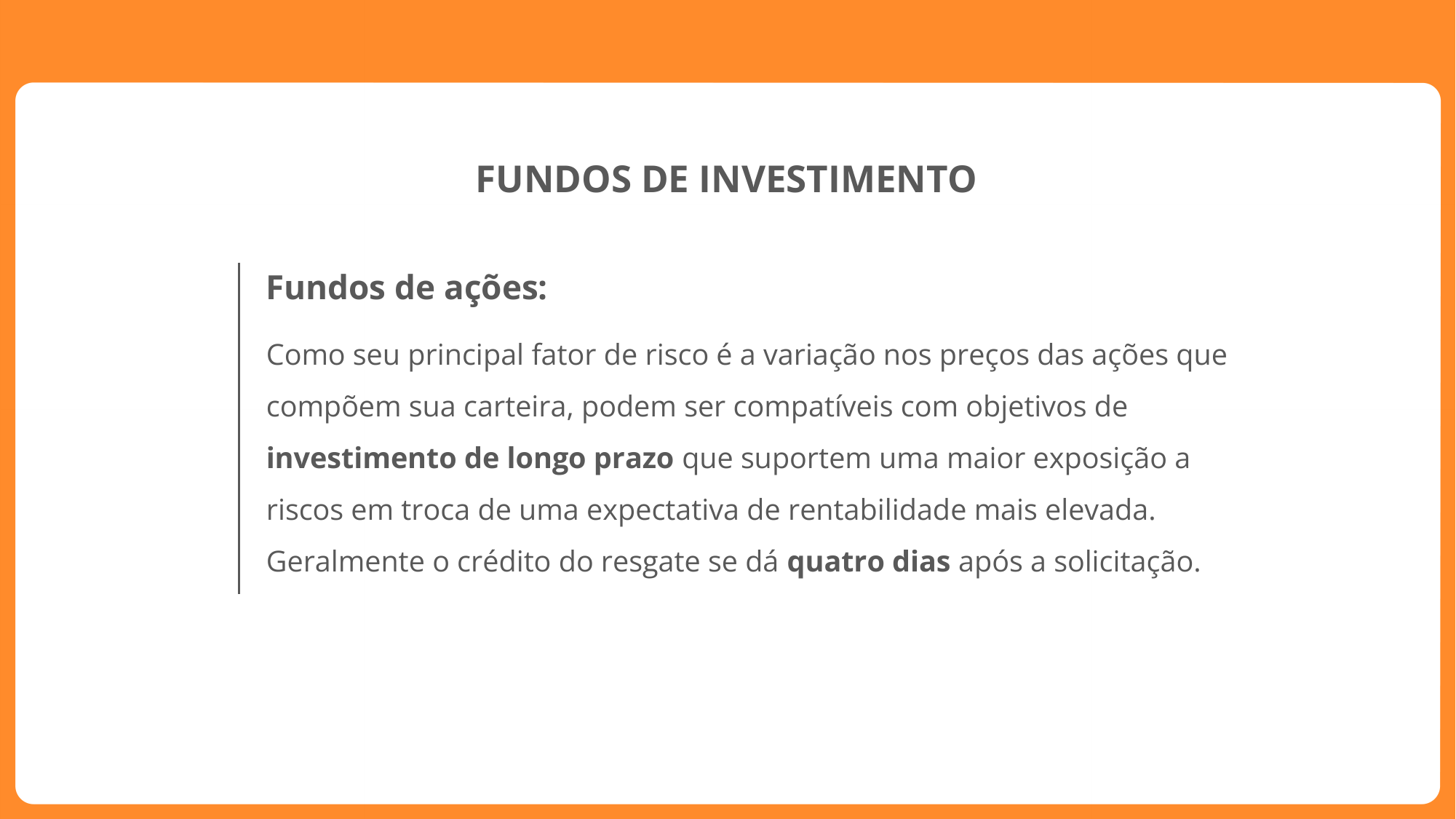

FUNDOS DE INVESTIMENTO
Fundos de ações:
Como seu principal fator de risco é a variação nos preços das ações que compõem sua carteira, podem ser compatíveis com objetivos de investimento de longo prazo que suportem uma maior exposição a riscos em troca de uma expectativa de rentabilidade mais elevada. Geralmente o crédito do resgate se dá quatro dias após a solicitação.